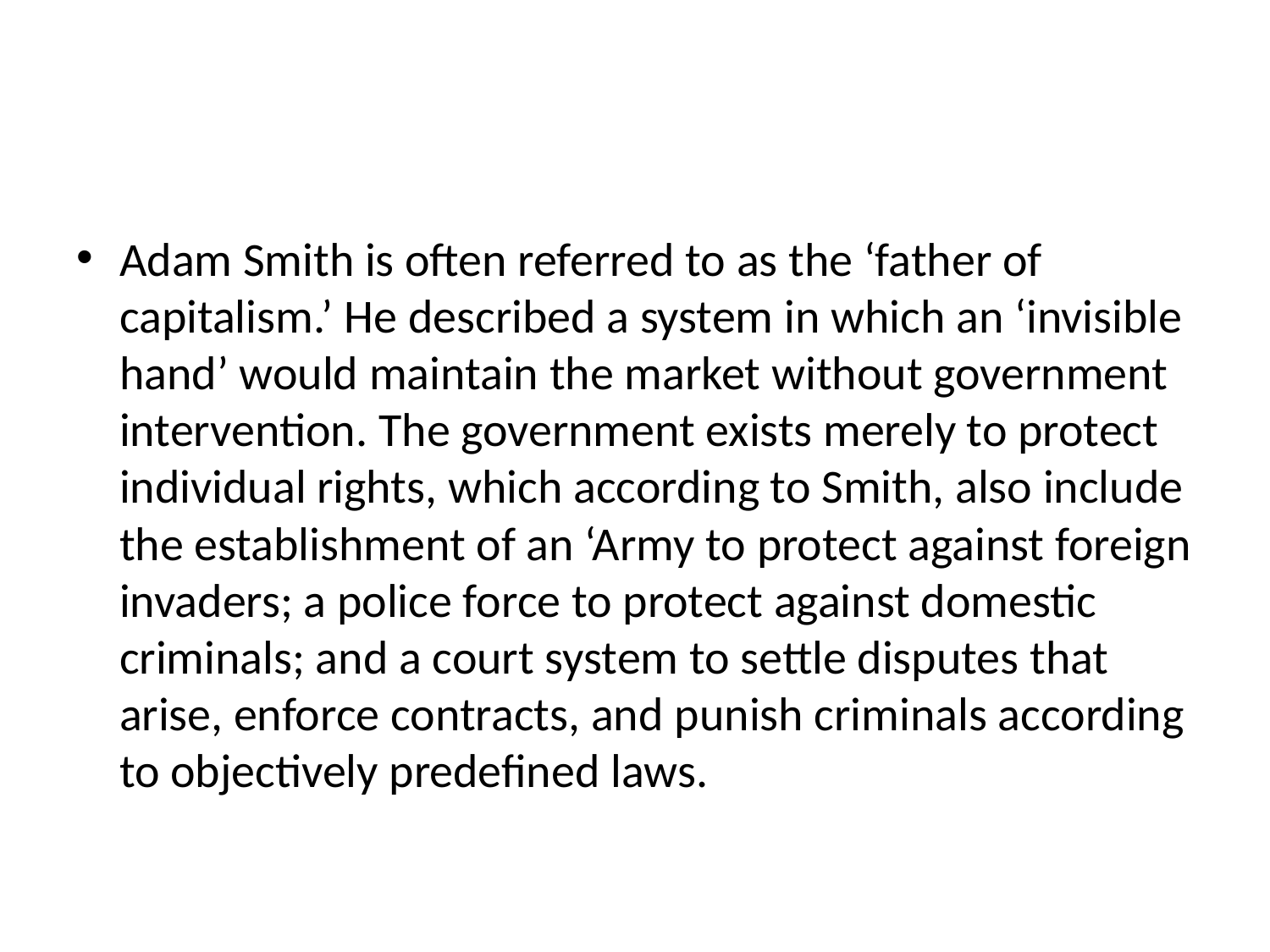

#
Adam Smith is often referred to as the ‘father of capitalism.’ He described a system in which an ‘invisible hand’ would maintain the market without government intervention. The government exists merely to protect individual rights, which according to Smith, also include the establishment of an ‘Army to protect against foreign invaders; a police force to protect against domestic criminals; and a court system to settle disputes that arise, enforce contracts, and punish criminals according to objectively predefined laws.